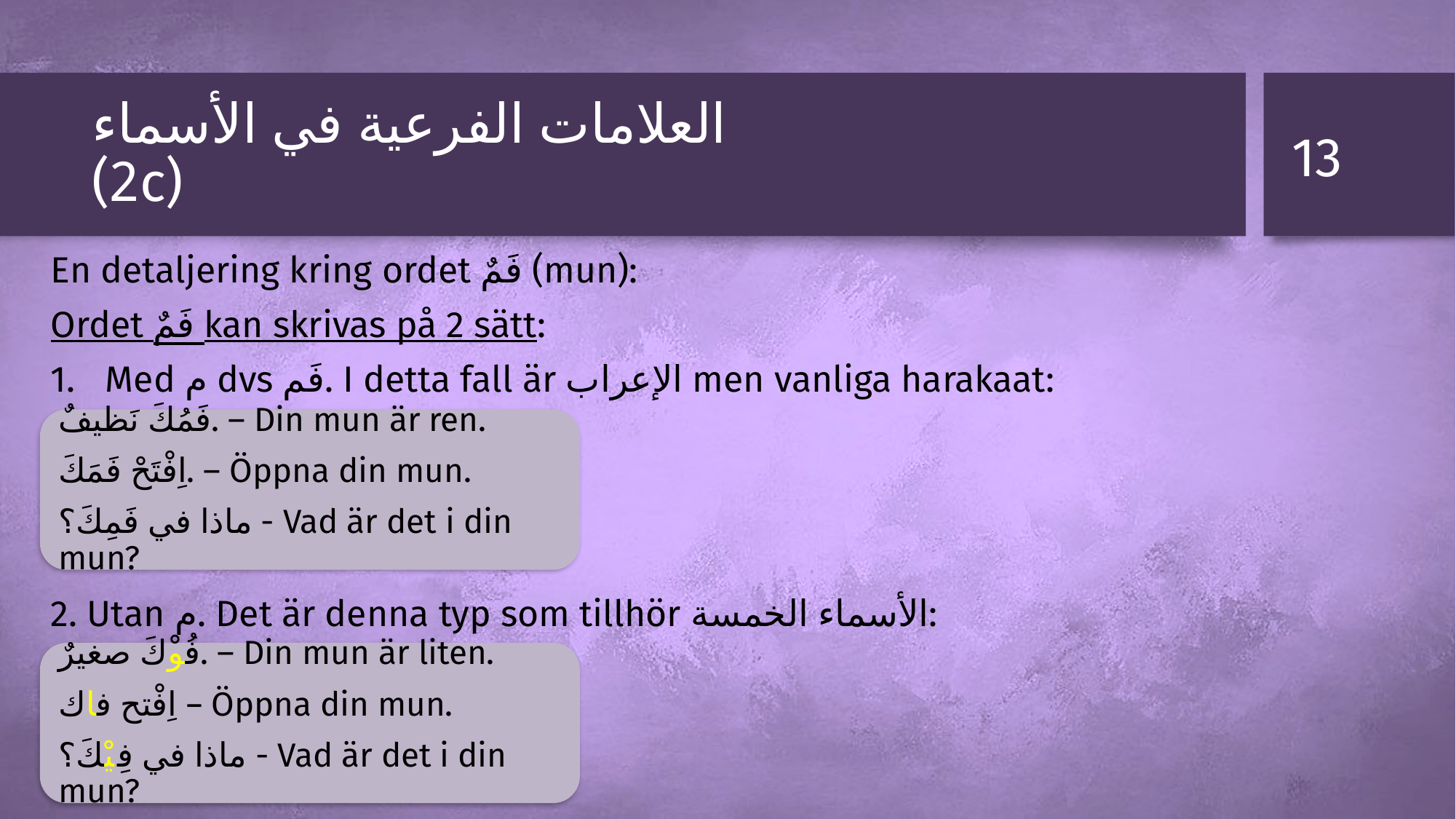

13
# العلامات الفرعية في الأسماء (2c)
En detaljering kring ordet فَمٌ (mun):
Ordet فَمٌ kan skrivas på 2 sätt:
Med م dvs فَم. I detta fall är الإعراب men vanliga harakaat:

2. Utan م. Det är denna typ som tillhör الأسماء الخمسة:

فَمُكَ نَظيفٌ. – Din mun är ren.
اِفْتَحْ فَمَكَ. – Öppna din mun.
ماذا في فَمِكَ؟ - Vad är det i din mun?
فُوْكَ صغيرٌ. – Din mun är liten.
اِفْتح فاك – Öppna din mun.
ماذا في فِيْكَ؟ - Vad är det i din mun?